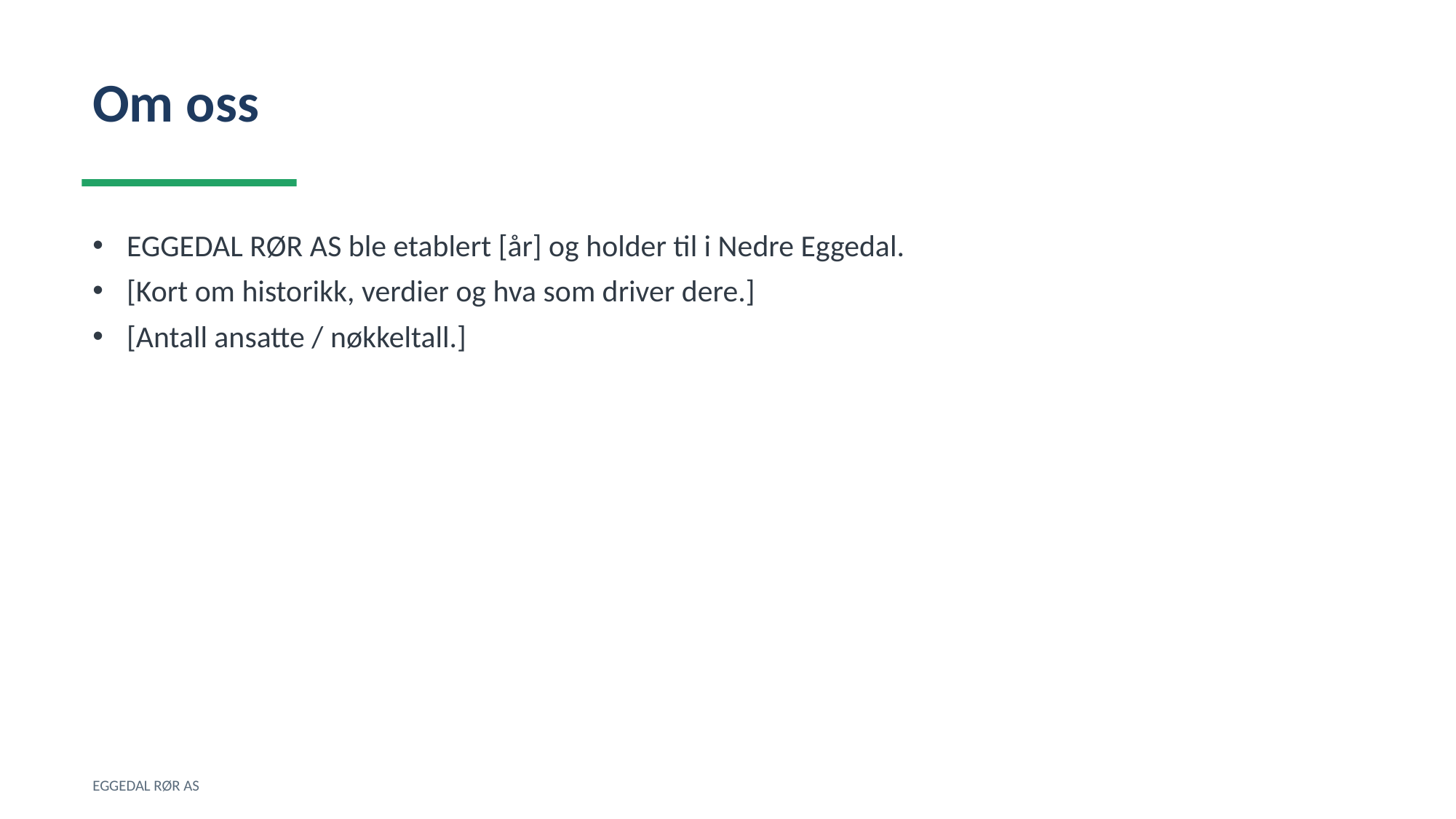

Om oss

EGGEDAL RØR AS ble etablert [år] og holder til i Nedre Eggedal.
[Kort om historikk, verdier og hva som driver dere.]
[Antall ansatte / nøkkeltall.]
EGGEDAL RØR AS